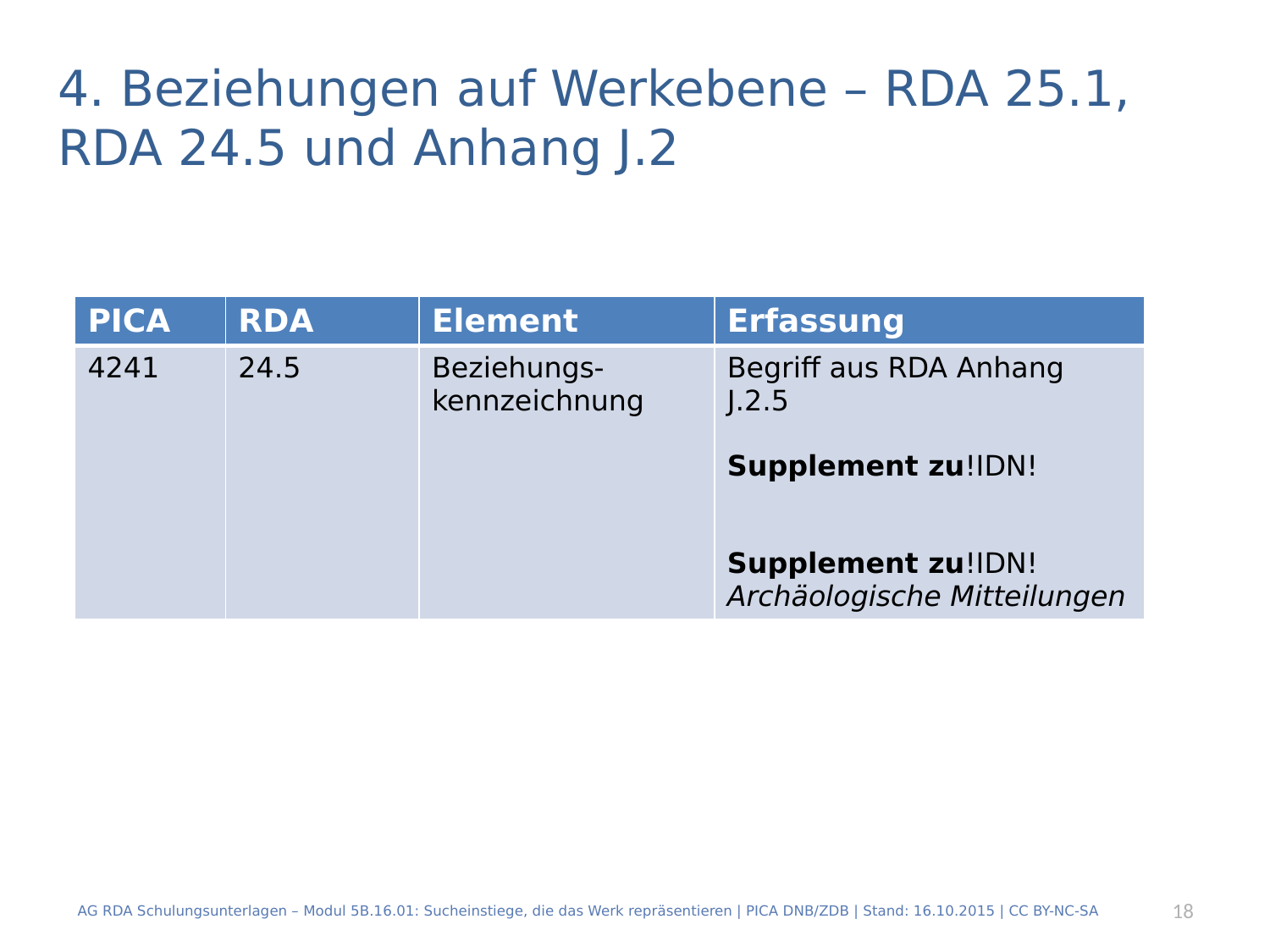

# 4. Beziehungen auf Werkebene – RDA 25.1, RDA 24.5 und Anhang J.2

| PICA | RDA | Element | Erfassung |
| --- | --- | --- | --- |
| 4241 | 24.5 | Beziehungs-kennzeichnung | Begriff aus RDA Anhang J.2.5 Supplement zu!IDN! Supplement zu!IDN!Archäologische Mitteilungen |
AG RDA Schulungsunterlagen – Modul 5B.16.01: Sucheinstiege, die das Werk repräsentieren | PICA DNB/ZDB | Stand: 16.10.2015 | CC BY-NC-SA
18